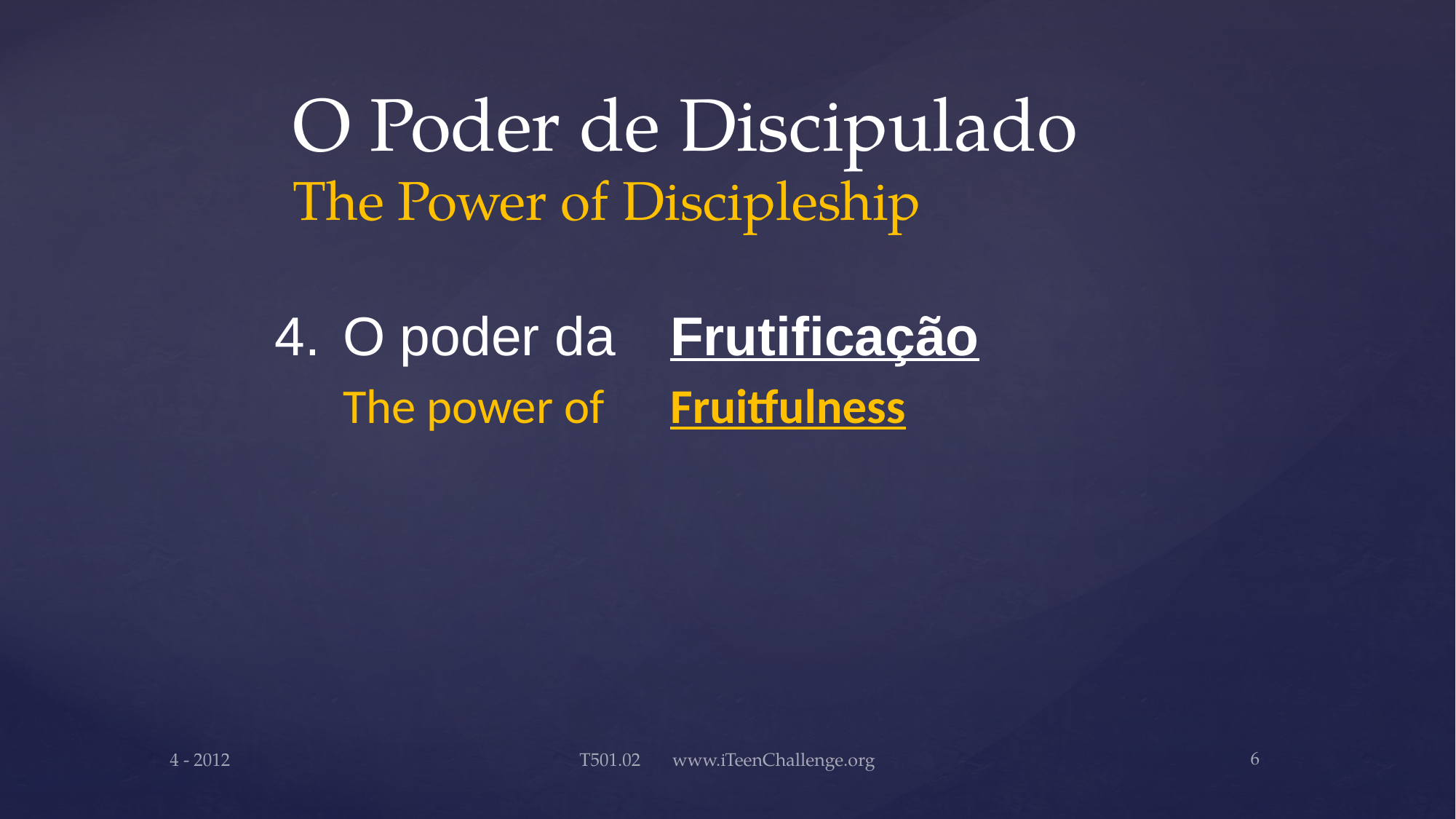

# O Poder de Discipulado The Power of Discipleship
4.	O poder da	Frutificação
	The power of 	Fruitfulness

6
4 - 2012
T501.02       www.iTeenChallenge.org